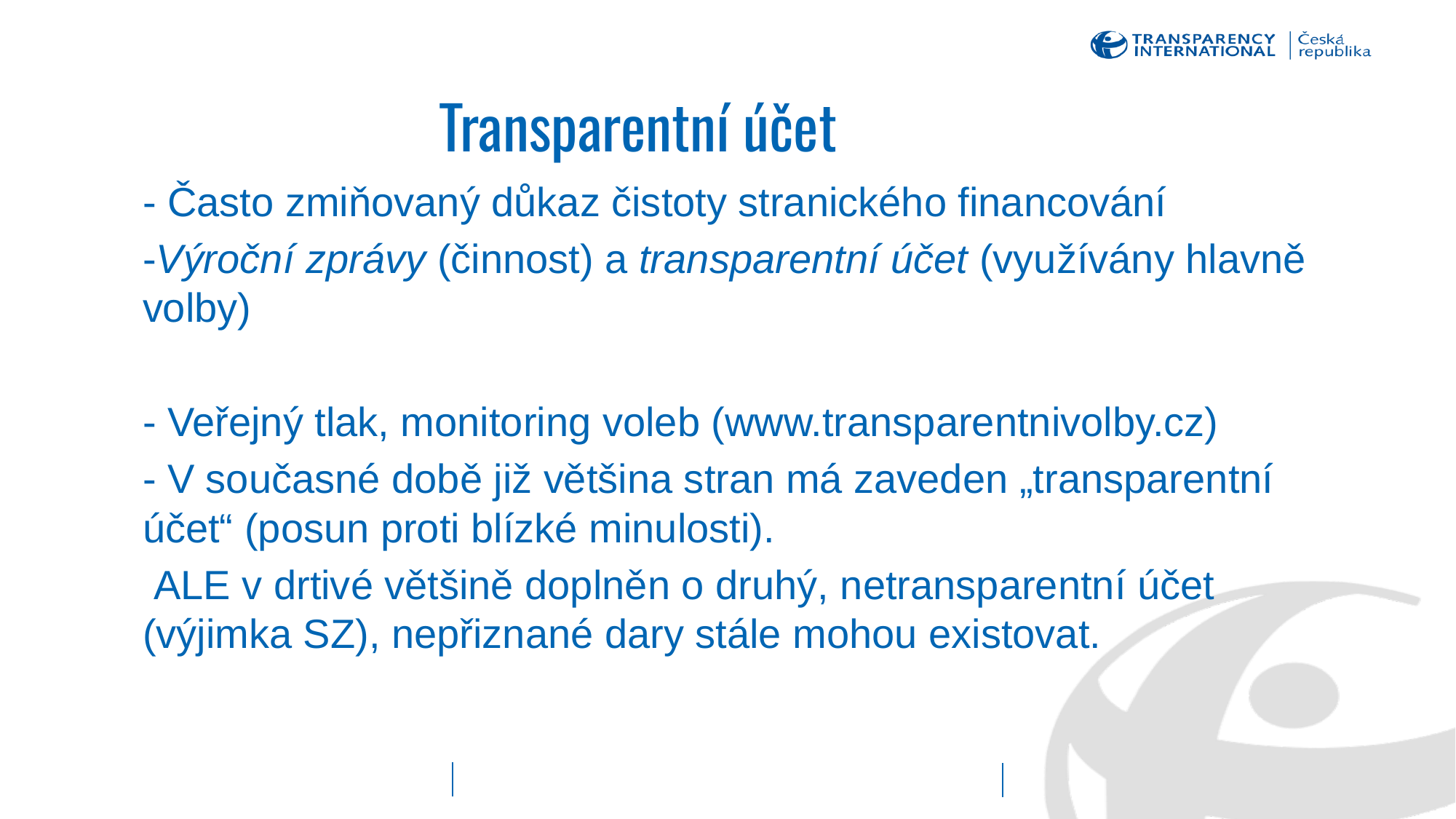

# Transparentní účet
- Často zmiňovaný důkaz čistoty stranického financování
-Výroční zprávy (činnost) a transparentní účet (využívány hlavně volby)

- Veřejný tlak, monitoring voleb (www.transparentnivolby.cz)
- V současné době již většina stran má zaveden „transparentní účet“ (posun proti blízké minulosti).
 ALE v drtivé většině doplněn o druhý, netransparentní účet (výjimka SZ), nepřiznané dary stále mohou existovat.